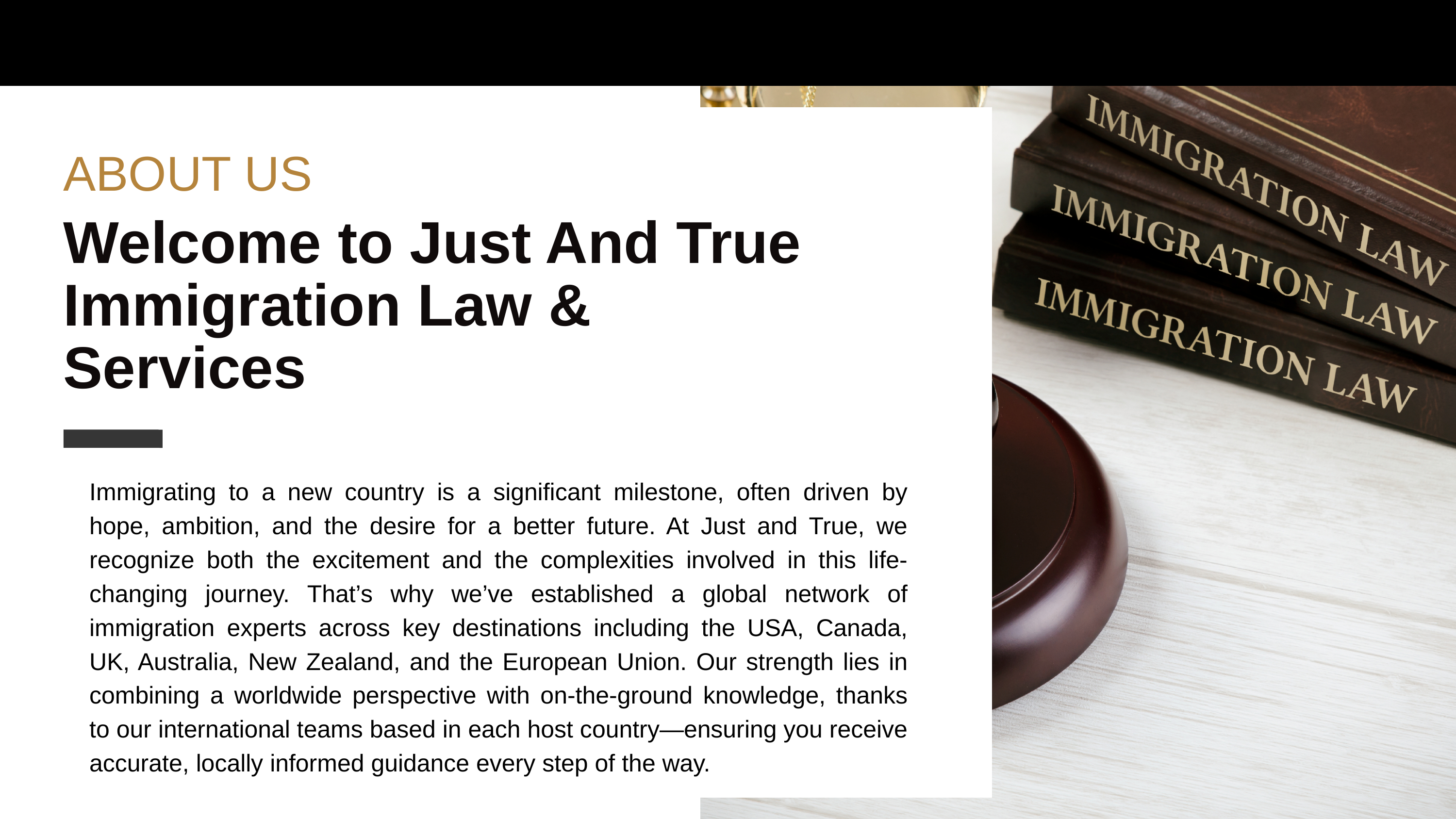

ABOUT US
Welcome to Just And True Immigration Law & Services

Immigrating to a new country is a significant milestone, often driven by hope, ambition, and the desire for a better future. At Just and True, we recognize both the excitement and the complexities involved in this life-changing journey. That’s why we’ve established a global network of immigration experts across key destinations including the USA, Canada, UK, Australia, New Zealand, and the European Union. Our strength lies in combining a worldwide perspective with on-the-ground knowledge, thanks to our international teams based in each host country—ensuring you receive accurate, locally informed guidance every step of the way.